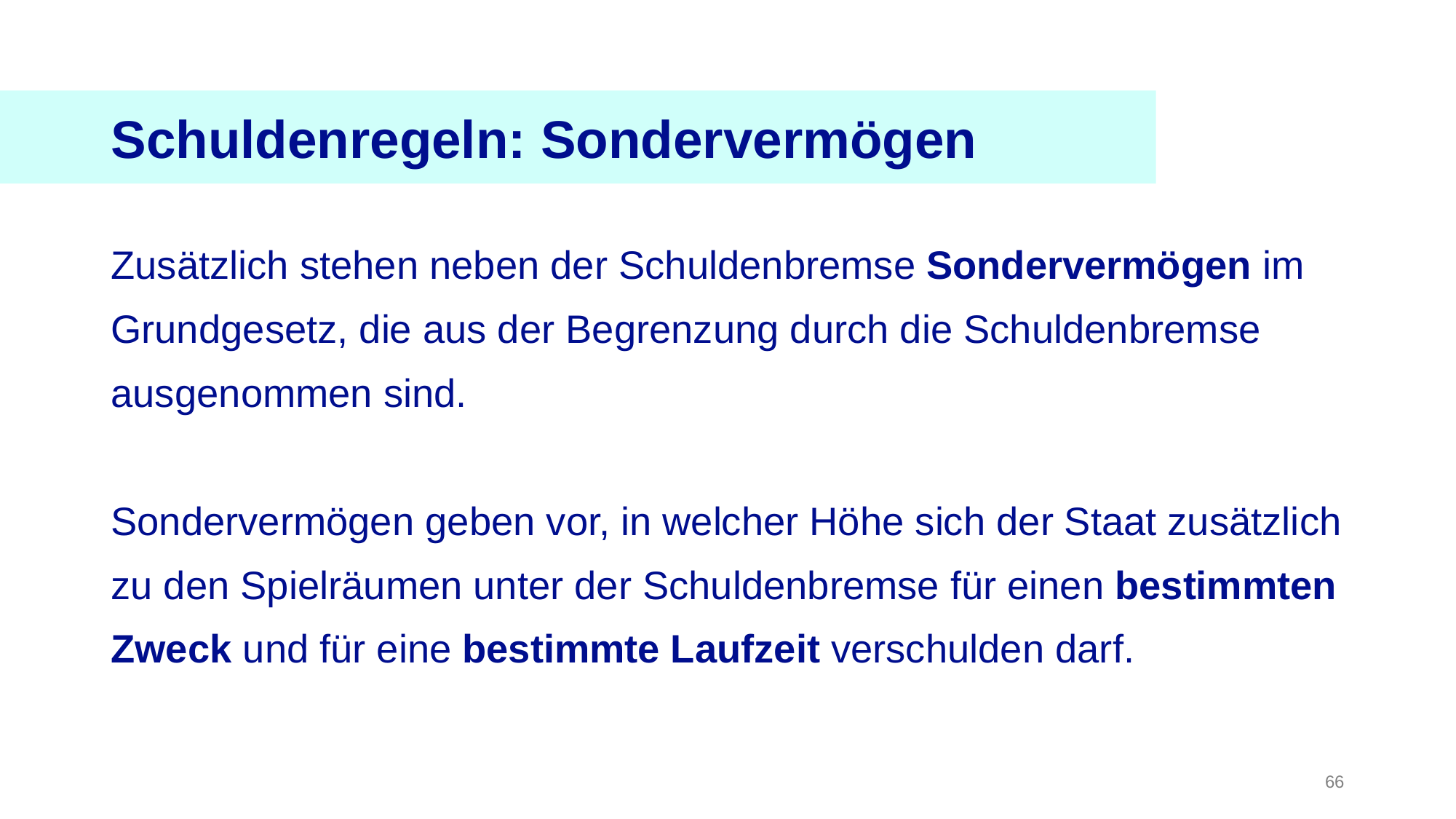

Schuldenregeln: Schuldenbremse

Schuldenregeln: Sondervermögen
Zusätzlich stehen neben der Schuldenbremse Sondervermögen im Grundgesetz, die aus der Begrenzung durch die Schuldenbremse ausgenommen sind.

Sondervermögen geben vor, in welcher Höhe sich der Staat zusätzlich zu den Spielräumen unter der Schuldenbremse für einen bestimmten Zweck und für eine bestimmte Laufzeit verschulden darf.
66